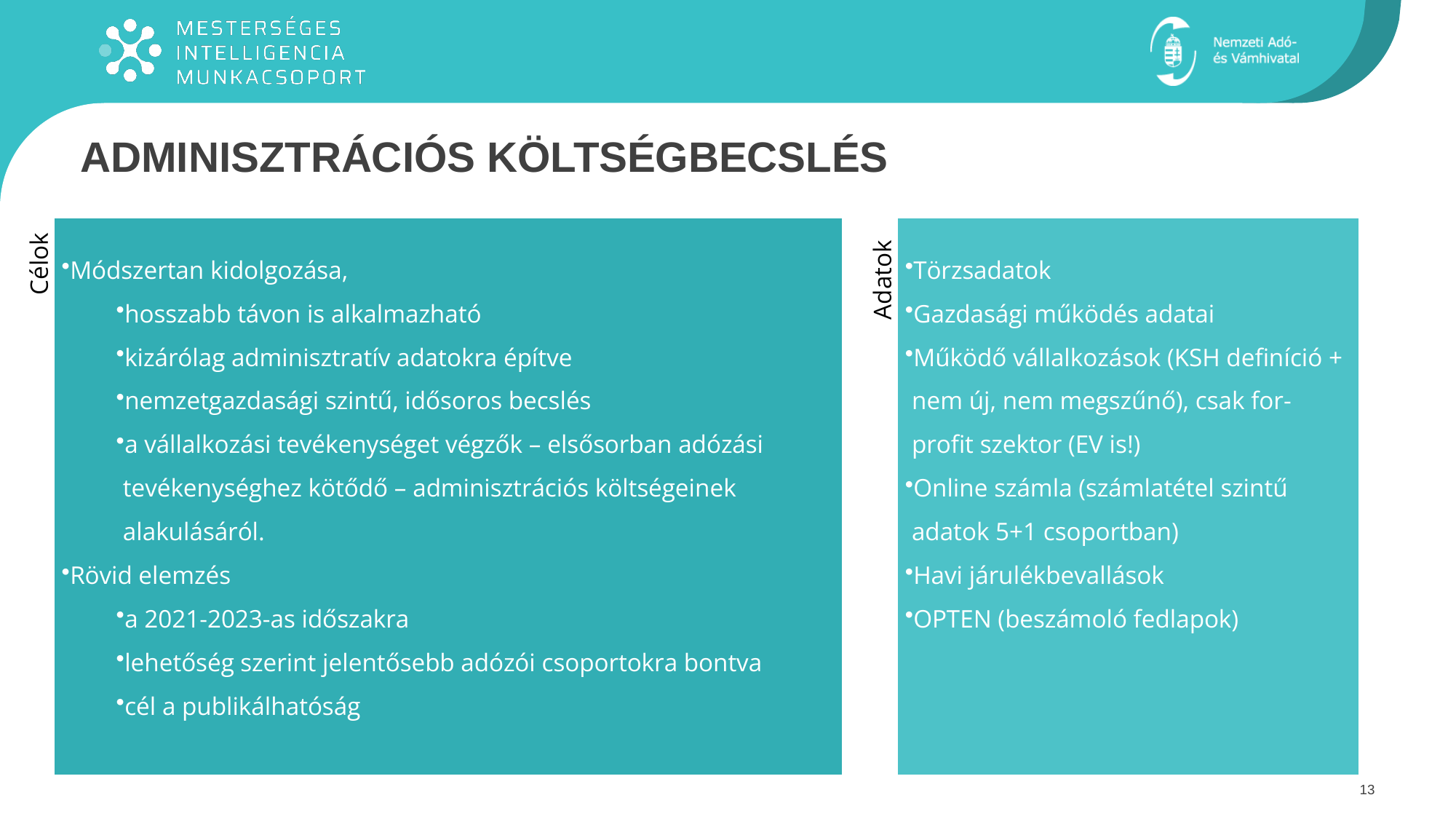

# Adminisztrációs költségbecslés
Módszertan kidolgozása,
hosszabb távon is alkalmazható
kizárólag adminisztratív adatokra építve
nemzetgazdasági szintű, idősoros becslés
a vállalkozási tevékenységet végzők – elsősorban adózási tevékenységhez kötődő – adminisztrációs költségeinek alakulásáról.
Rövid elemzés
a 2021-2023-as időszakra
lehetőség szerint jelentősebb adózói csoportokra bontva
cél a publikálhatóság

Célok
Törzsadatok
Gazdasági működés adatai
Működő vállalkozások (KSH definíció + nem új, nem megszűnő), csak for-profit szektor (EV is!)
Online számla (számlatétel szintű adatok 5+1 csoportban)
Havi járulékbevallások
OPTEN (beszámoló fedlapok)
Adatok
13